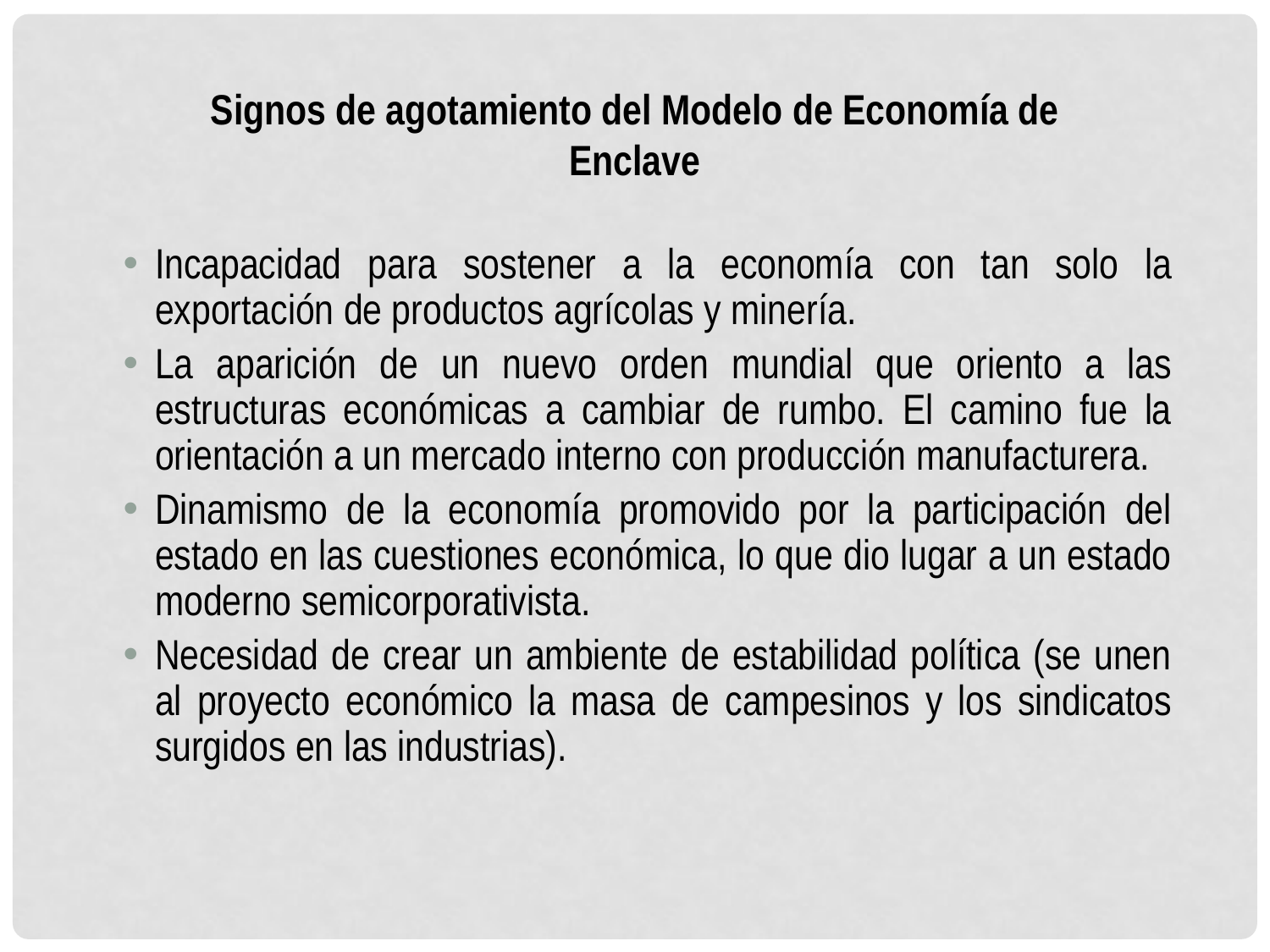

Signos de agotamiento del Modelo de Economía de Enclave
Incapacidad para sostener a la economía con tan solo la exportación de productos agrícolas y minería.
La aparición de un nuevo orden mundial que oriento a las estructuras económicas a cambiar de rumbo. El camino fue la orientación a un mercado interno con producción manufacturera.
Dinamismo de la economía promovido por la participación del estado en las cuestiones económica, lo que dio lugar a un estado moderno semicorporativista.
Necesidad de crear un ambiente de estabilidad política (se unen al proyecto económico la masa de campesinos y los sindicatos surgidos en las industrias).